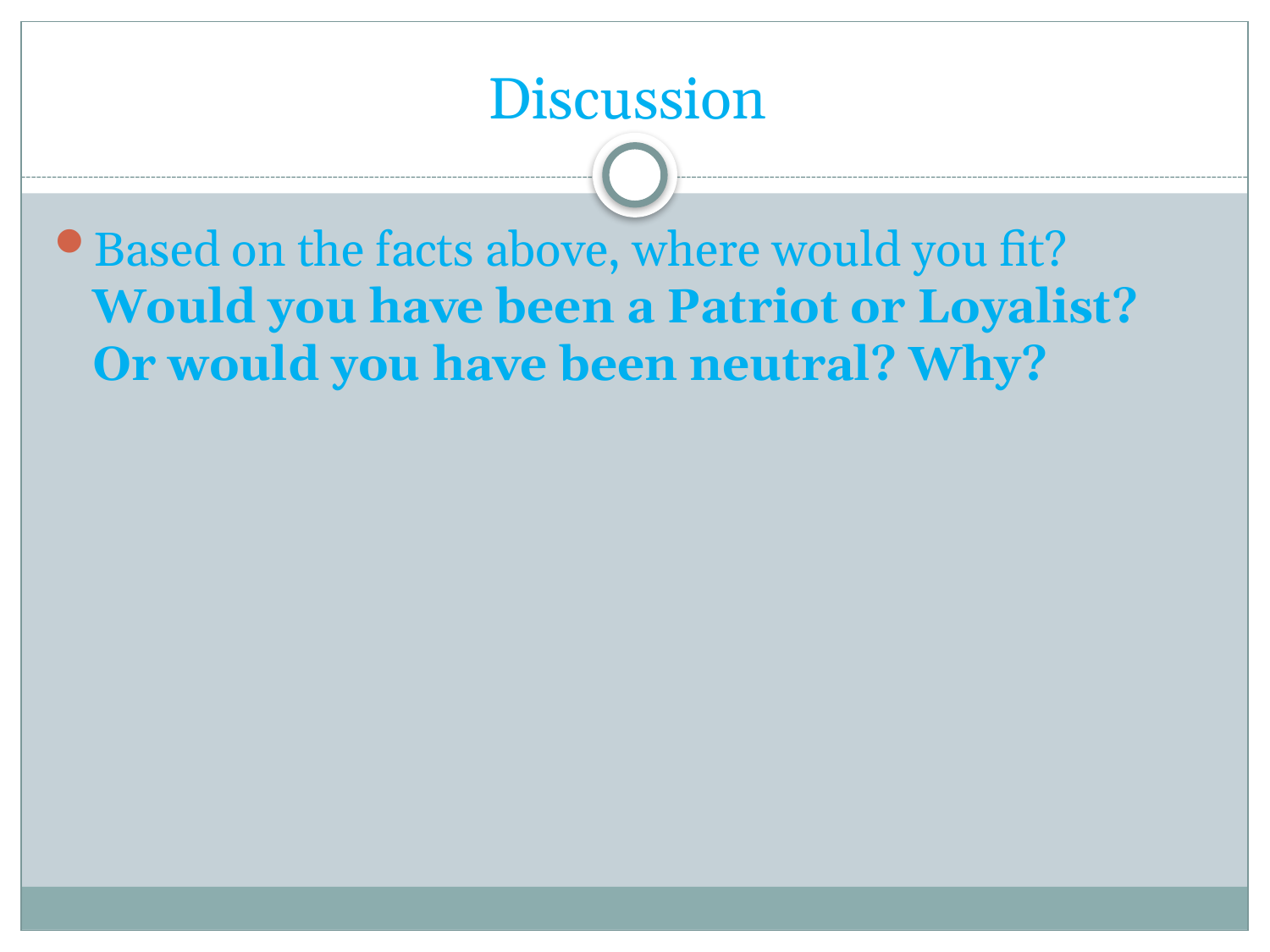

# Discussion
Based on the facts above, where would you fit? Would you have been a Patriot or Loyalist? Or would you have been neutral? Why?